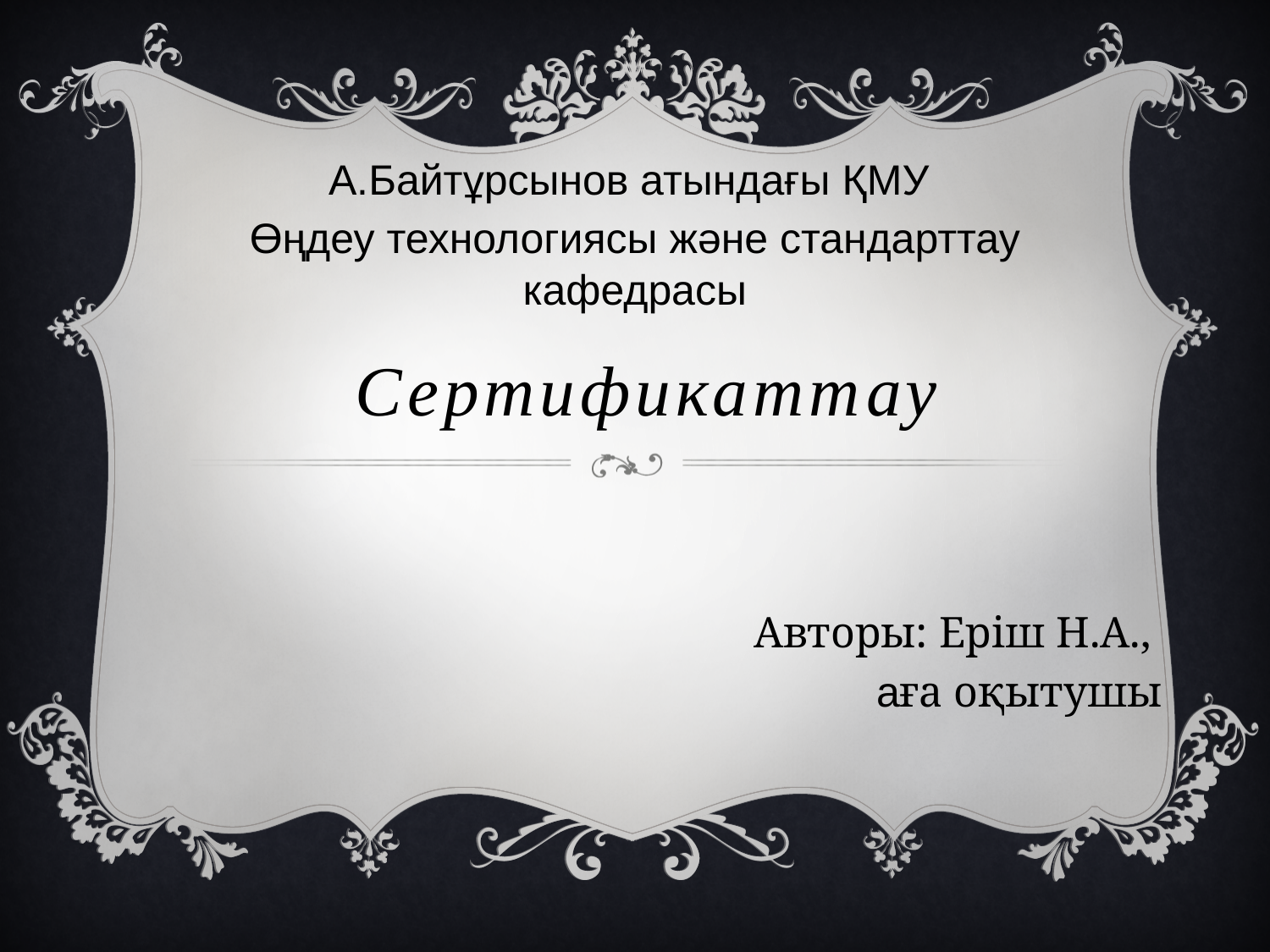

А.Байтұрсынов атындағы ҚМУ
Өңдеу технологиясы және стандарттау кафедрасы
Сертификаттау
Авторы: Еріш Н.А.,
аға оқытушы